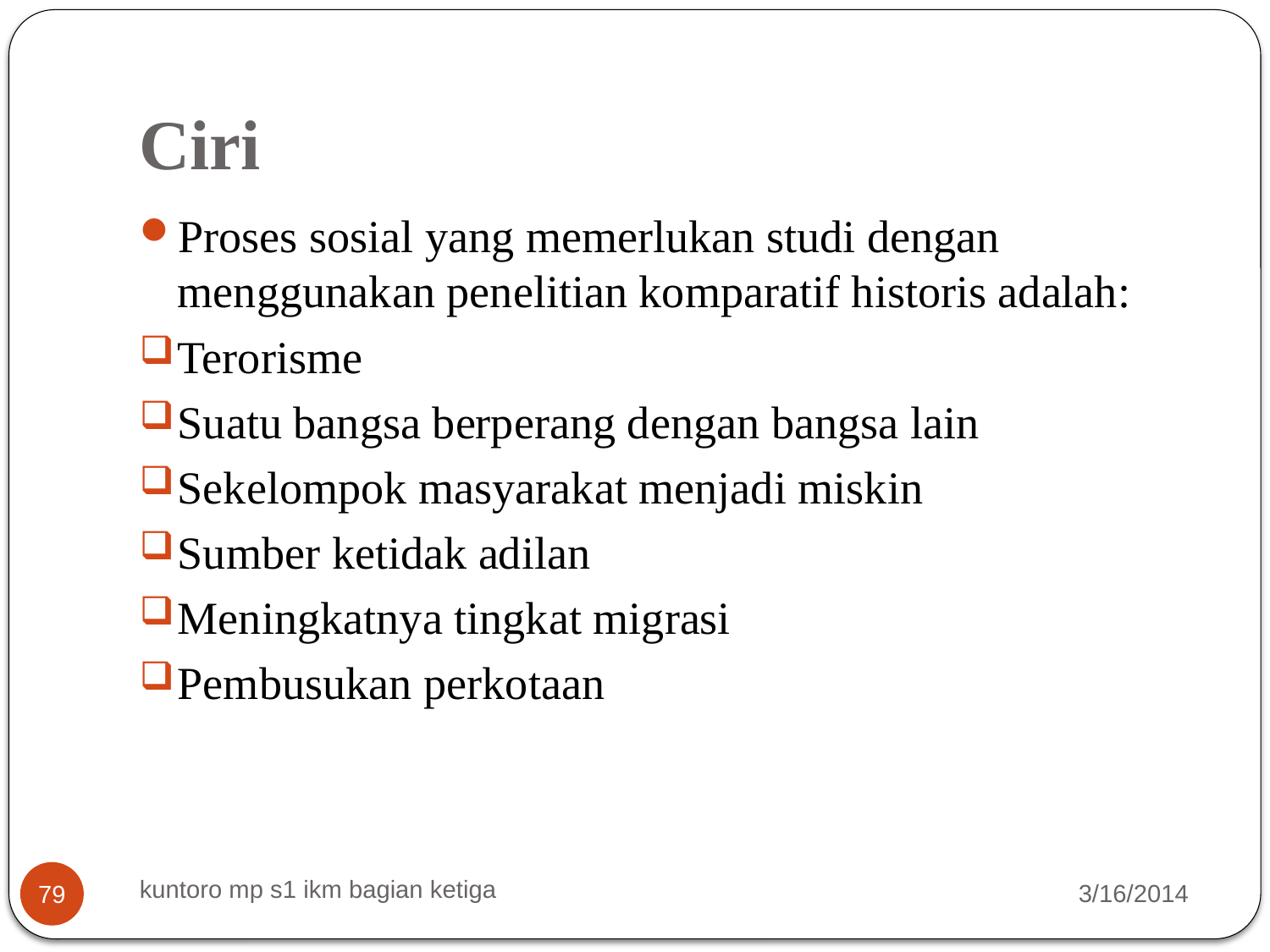

# Ciri
Proses sosial yang memerlukan studi dengan menggunakan penelitian komparatif historis adalah:
Terorisme
Suatu bangsa berperang dengan bangsa lain
Sekelompok masyarakat menjadi miskin
Sumber ketidak adilan
Meningkatnya tingkat migrasi
Pembusukan perkotaan

kuntoro mp s1 ikm bagian ketiga
3/16/2014
79